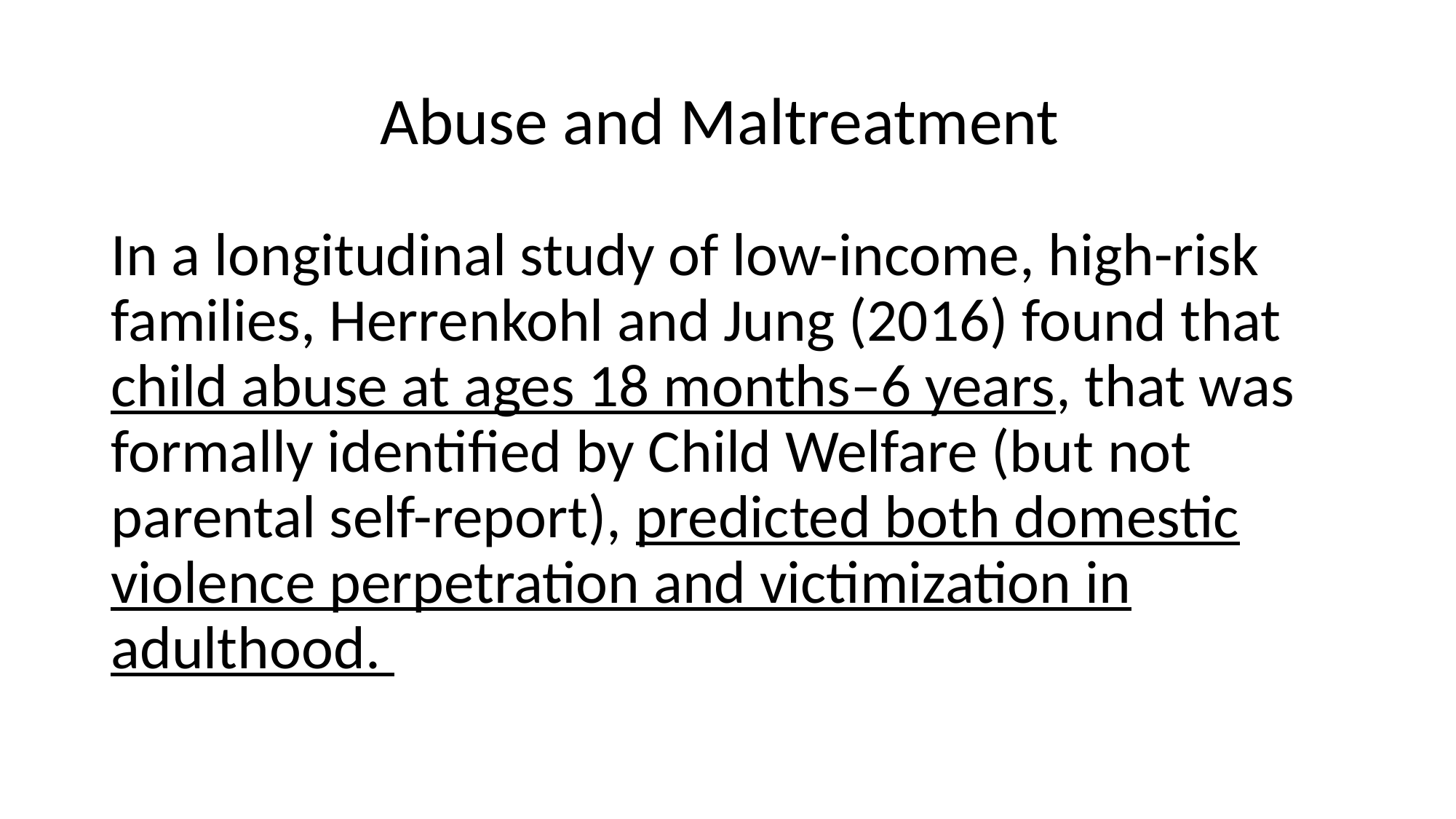

# Abuse and Maltreatment
In a longitudinal study of low-income, high-risk families, Herrenkohl and Jung (2016) found that child abuse at ages 18 months–6 years, that was formally identified by Child Welfare (but not parental self-report), predicted both domestic violence perpetration and victimization in adulthood.